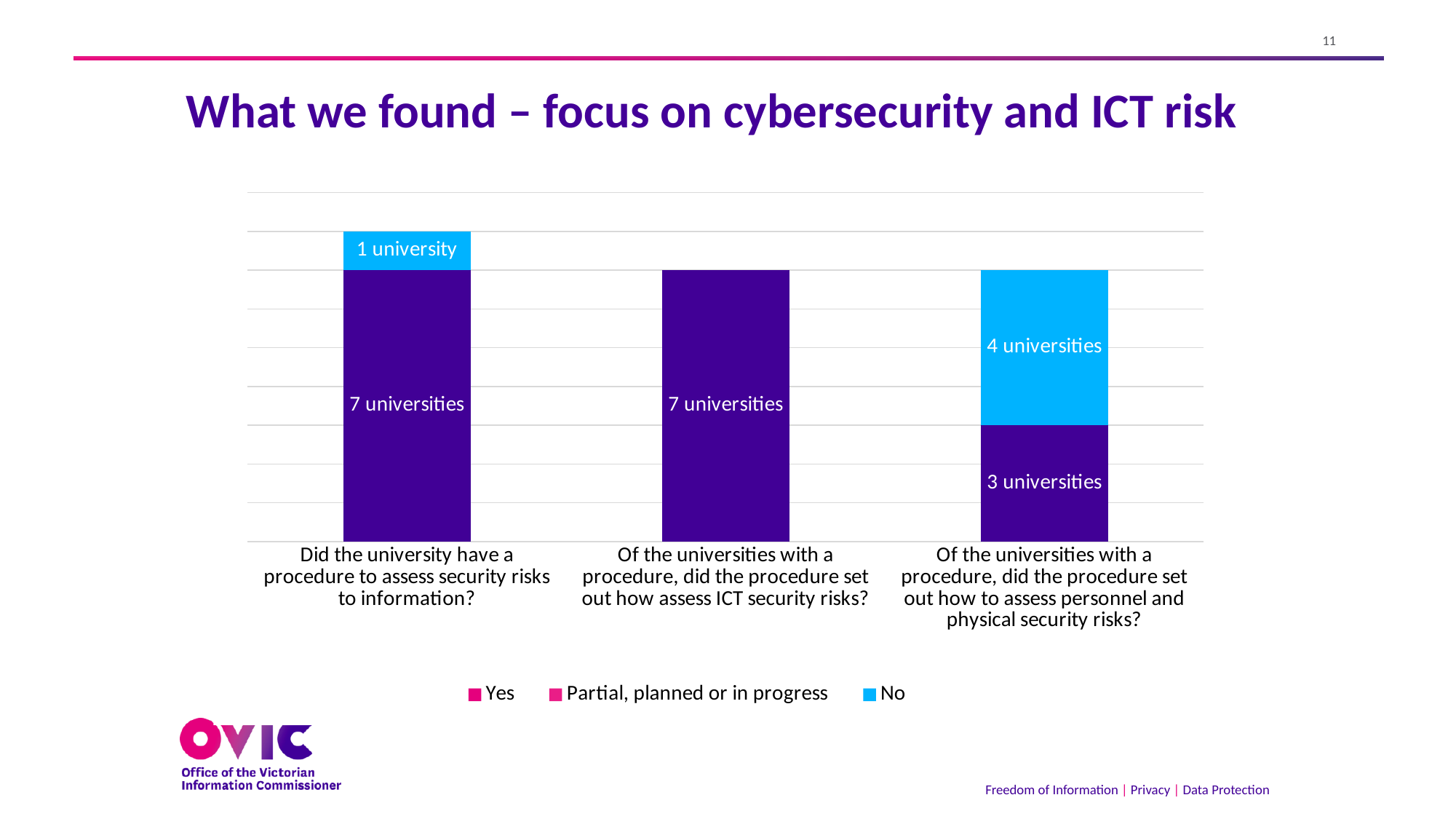

# What we found – focus on cybersecurity and ICT risk

### Chart

| Category | Yes | Partial, planned or in progress | No |
|---|---|---|---|
| Did the university have a procedure to assess security risks to information? | 7.0 | 0.0 | 1.0 |
| Of the universities with a procedure, did the procedure set out how assess ICT security risks? | 7.0 | 0.0 | 0.0 |
| Of the universities with a procedure, did the procedure set out how to assess personnel and physical security risks? | 3.0 | 0.0 | 4.0 |